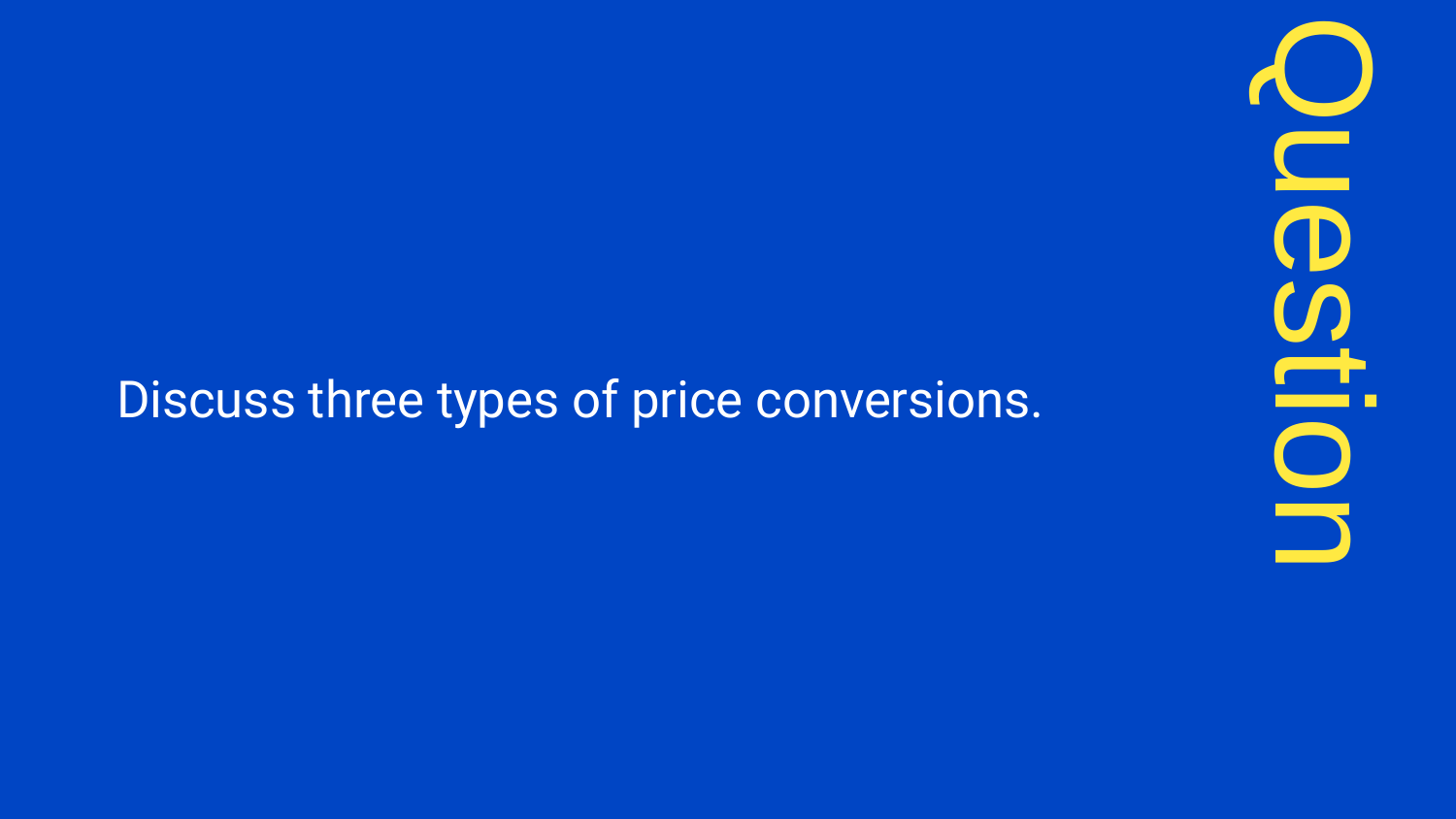

# Question
Discuss three types of price conversions.